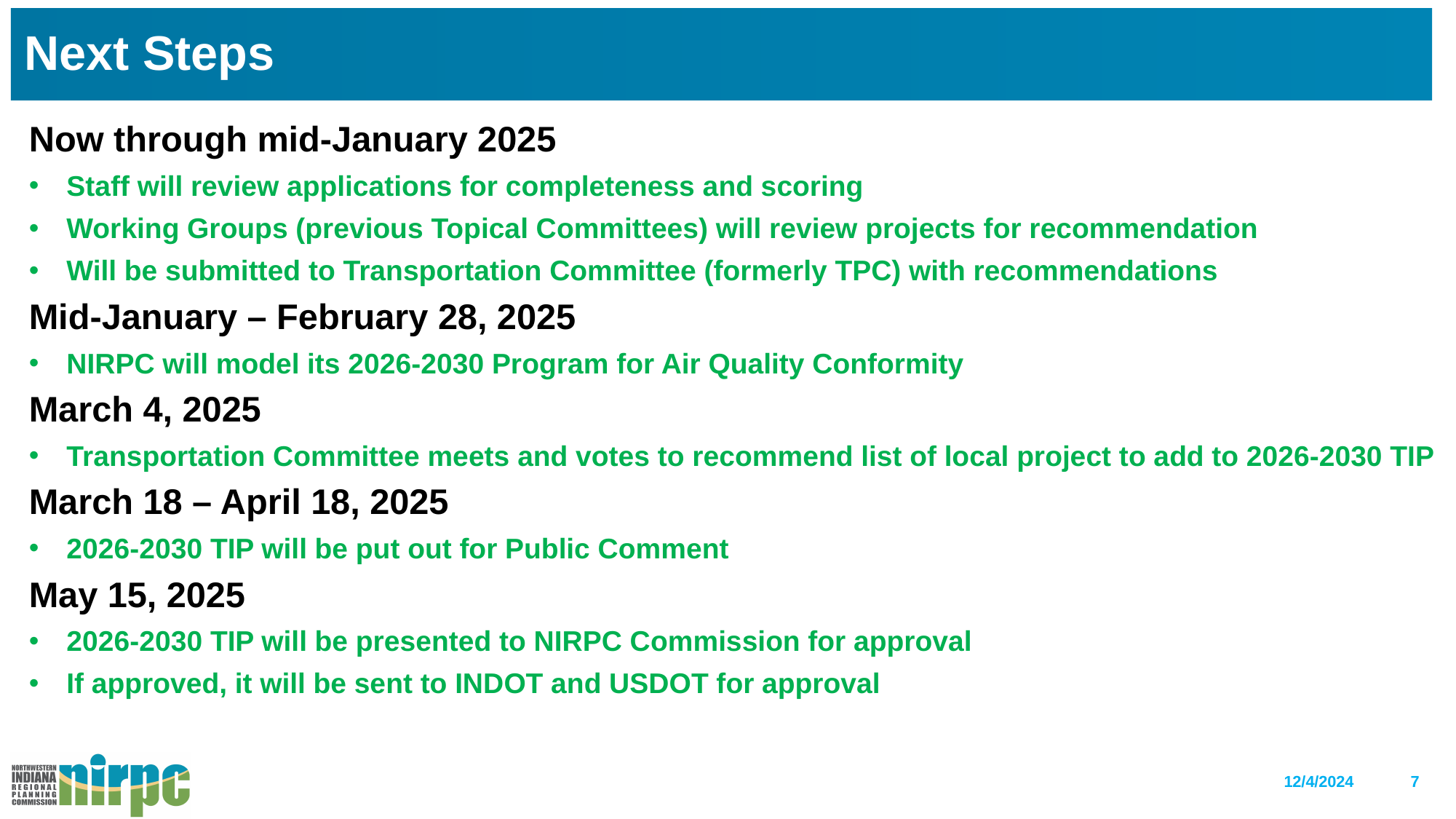

# Next Steps
Now through mid-January 2025
Staff will review applications for completeness and scoring
Working Groups (previous Topical Committees) will review projects for recommendation
Will be submitted to Transportation Committee (formerly TPC) with recommendations
Mid-January – February 28, 2025
NIRPC will model its 2026-2030 Program for Air Quality Conformity
March 4, 2025
Transportation Committee meets and votes to recommend list of local project to add to 2026-2030 TIP
March 18 – April 18, 2025
2026-2030 TIP will be put out for Public Comment
May 15, 2025
2026-2030 TIP will be presented to NIRPC Commission for approval
If approved, it will be sent to INDOT and USDOT for approval

7
12/4/2024